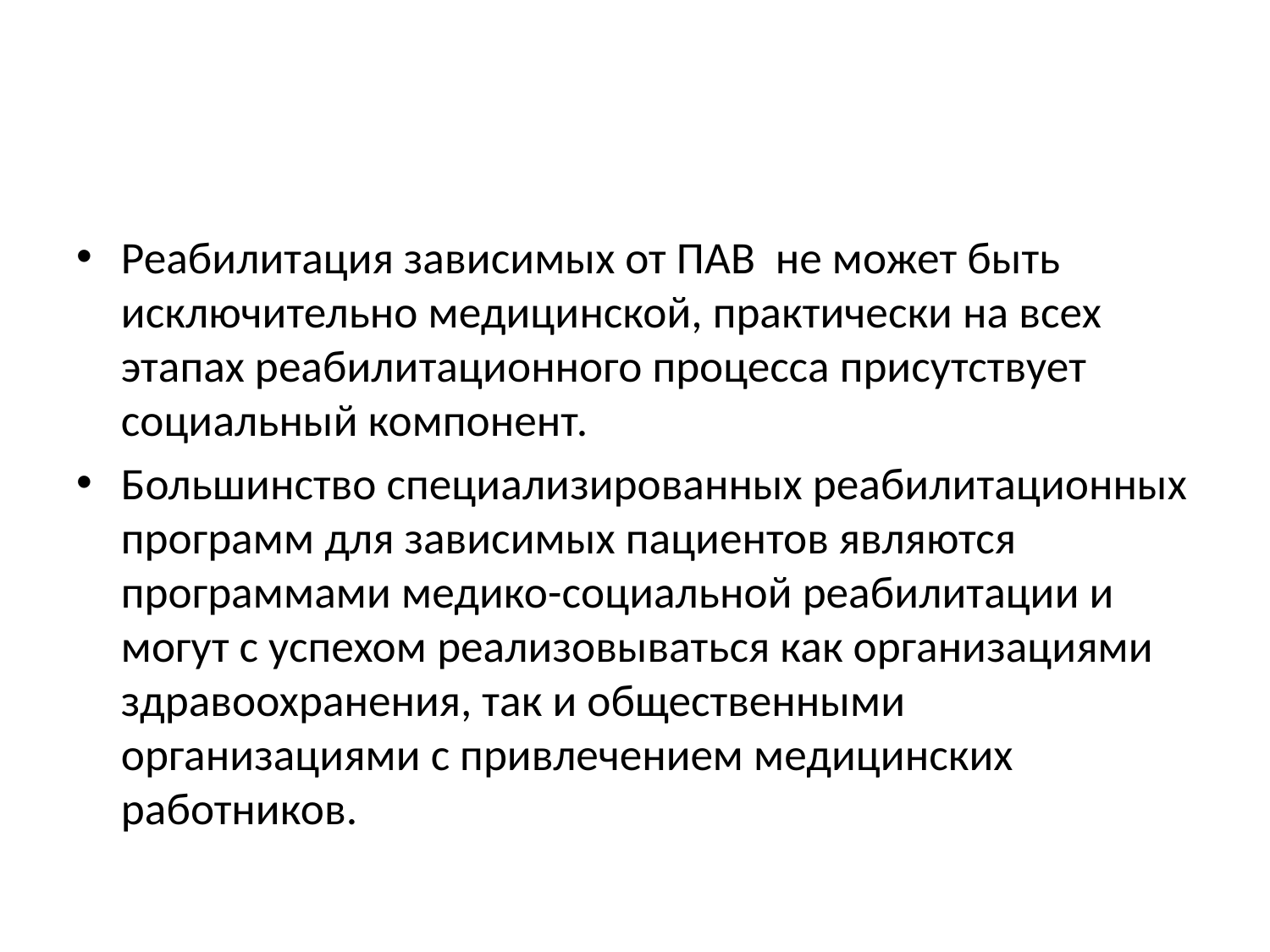

#
Реабилитация зависимых от ПАВ  не может быть исключительно медицинской, практически на всех этапах реабилитационного процесса присутствует социальный компонент.
Большинство специализированных реабилитационных программ для зависимых пациентов являются программами медико-социальной реабилитации и могут с успехом реализовываться как организациями здравоохранения, так и общественными организациями с привлечением медицинских работников.